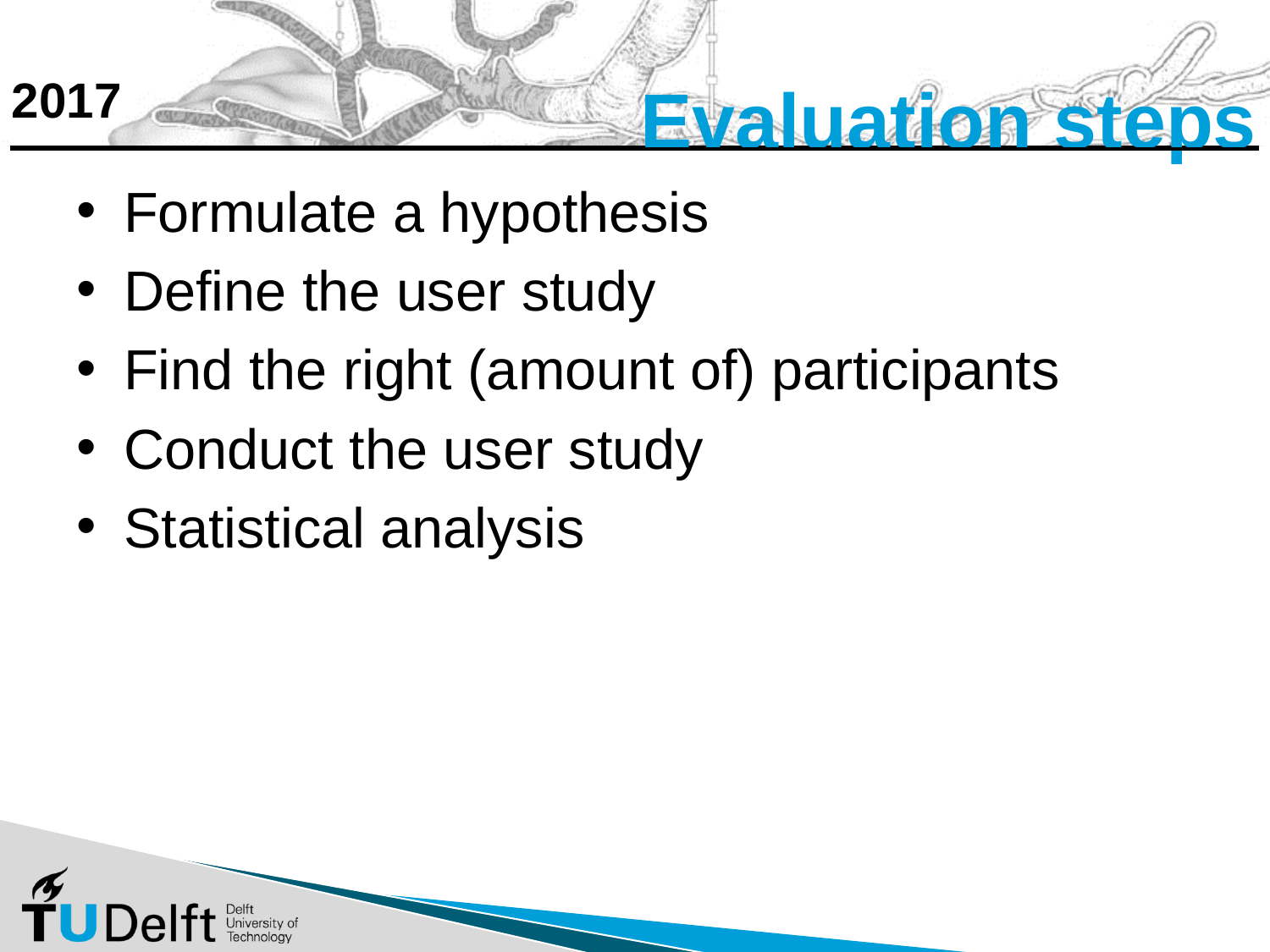

# Evaluation steps
Formulate a hypothesis
Define the user study
Find the right (amount of) participants
Conduct the user study
Statistical analysis